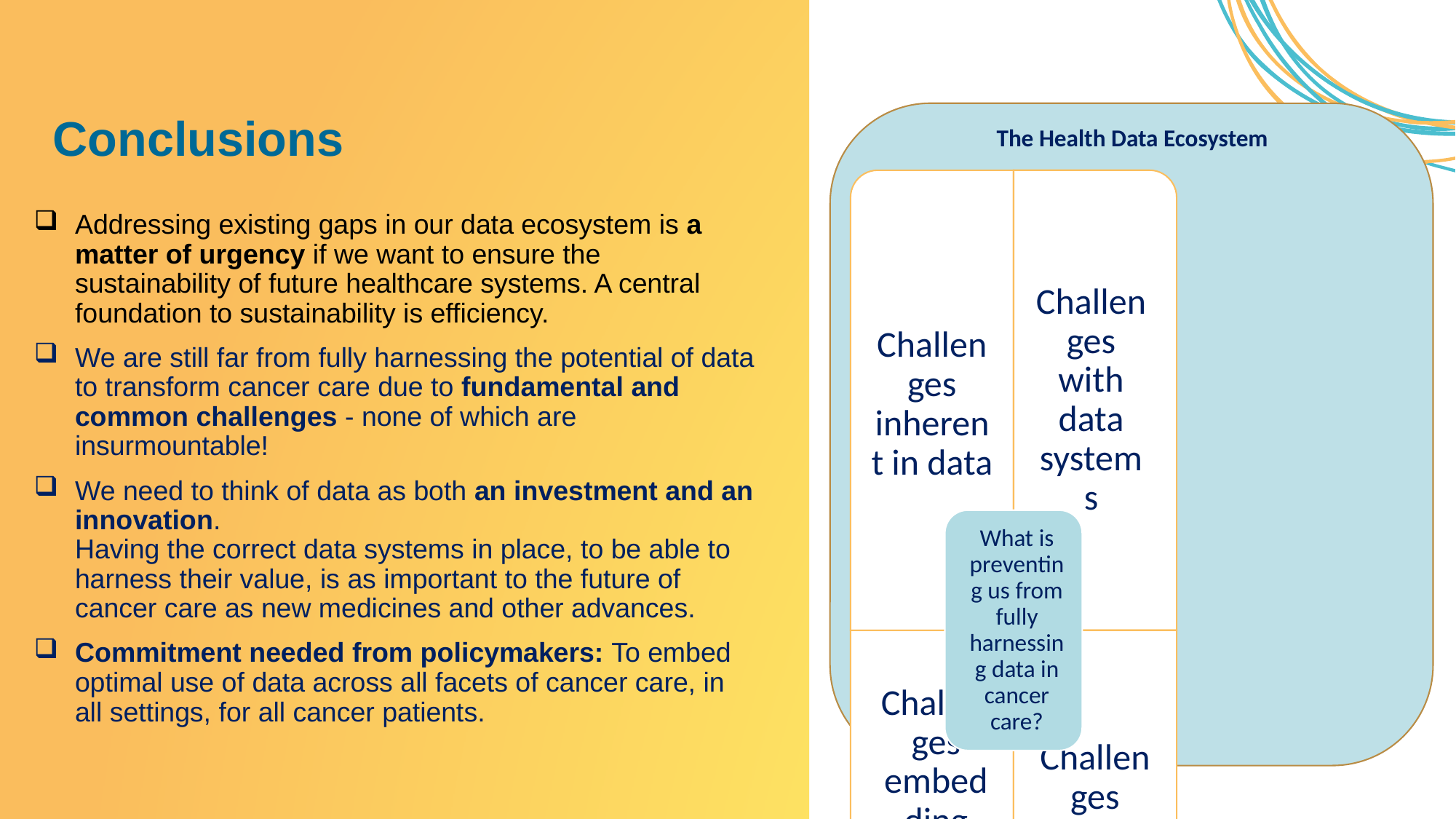

# Conclusions

The Health Data Ecosystem
Challenges inherent in data
Challenges with data systems
Challenges embedding data into clinical practice
Challenges drawing insights from data
What is preventing us from fully harnessing data in cancer care?
Addressing existing gaps in our data ecosystem is a matter of urgency if we want to ensure the sustainability of future healthcare systems. A central foundation to sustainability is efficiency.
We are still far from fully harnessing the potential of data to transform cancer care due to fundamental and common challenges - none of which are insurmountable!
We need to think of data as both an investment and an innovation.
Having the correct data systems in place, to be able to harness their value, is as important to the future of cancer care as new medicines and other advances.
Commitment needed from policymakers: To embed optimal use of data across all facets of cancer care, in all settings, for all cancer patients.